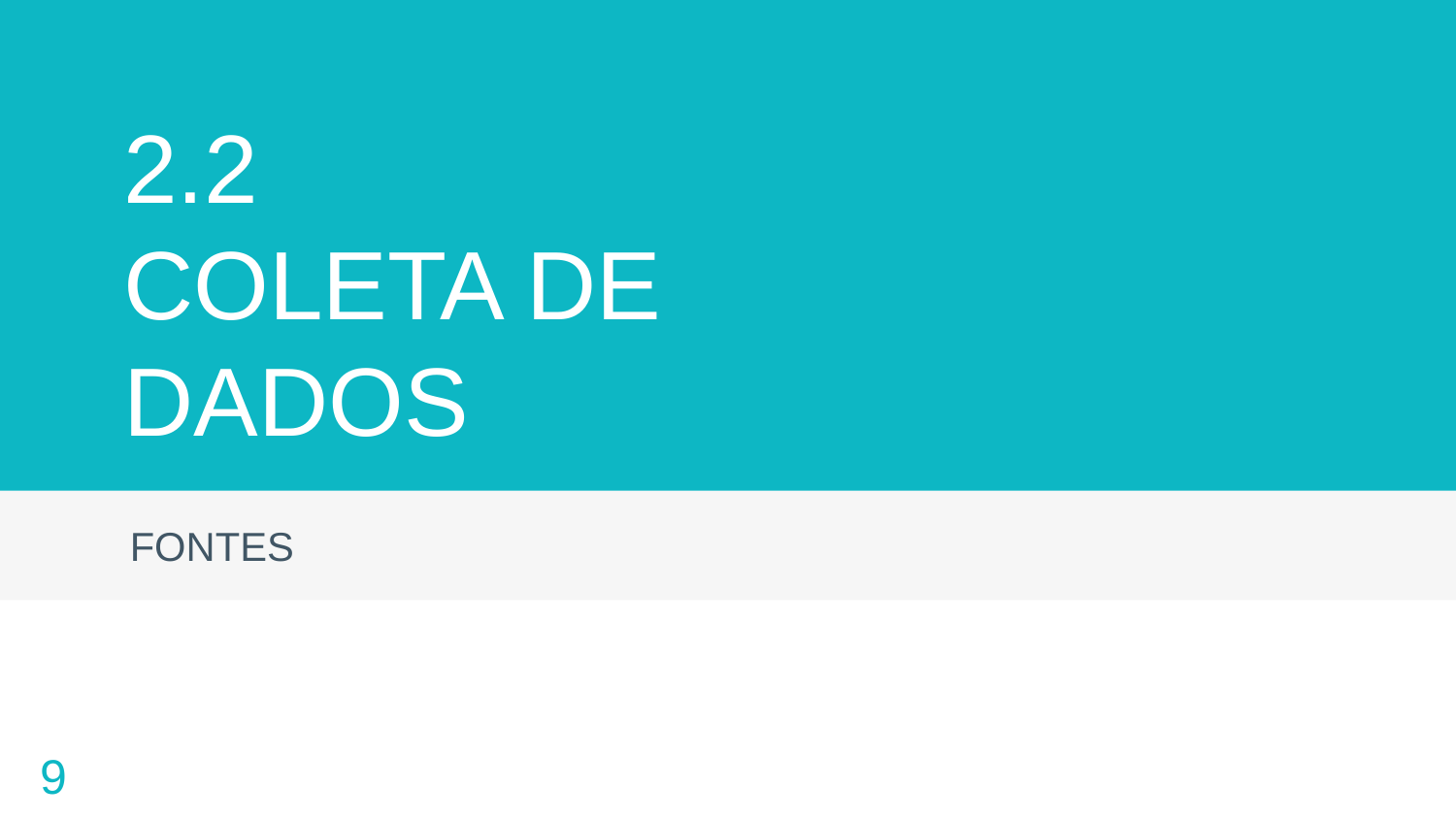

# 2.2 COLETA DE DADOS
FONTES
9